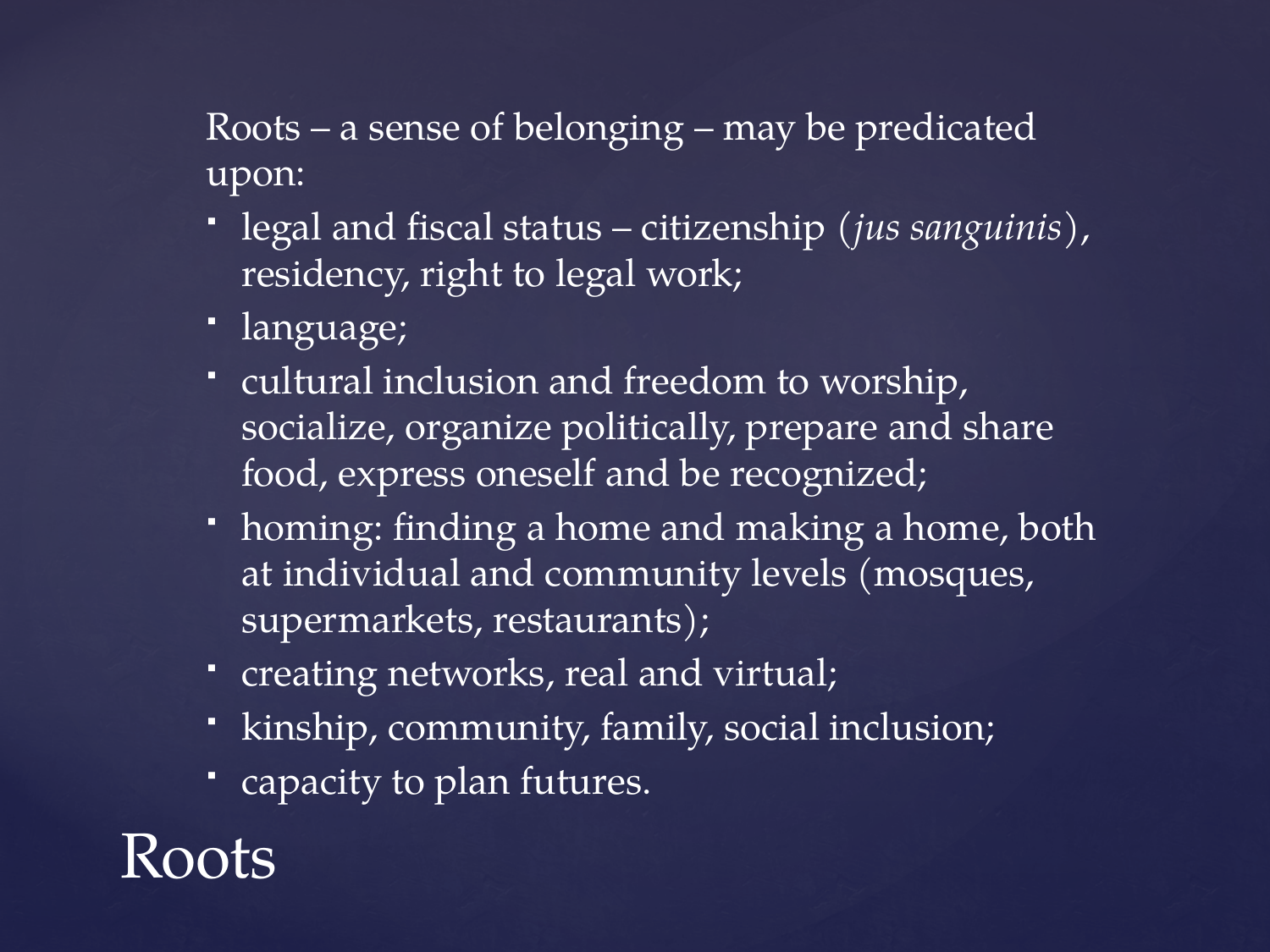

Roots – a sense of belonging – may be predicated upon:
legal and fiscal status – citizenship (jus sanguinis), residency, right to legal work;
language;
cultural inclusion and freedom to worship, socialize, organize politically, prepare and share food, express oneself and be recognized;
homing: finding a home and making a home, both at individual and community levels (mosques, supermarkets, restaurants);
creating networks, real and virtual;
kinship, community, family, social inclusion;
capacity to plan futures.

# Roots